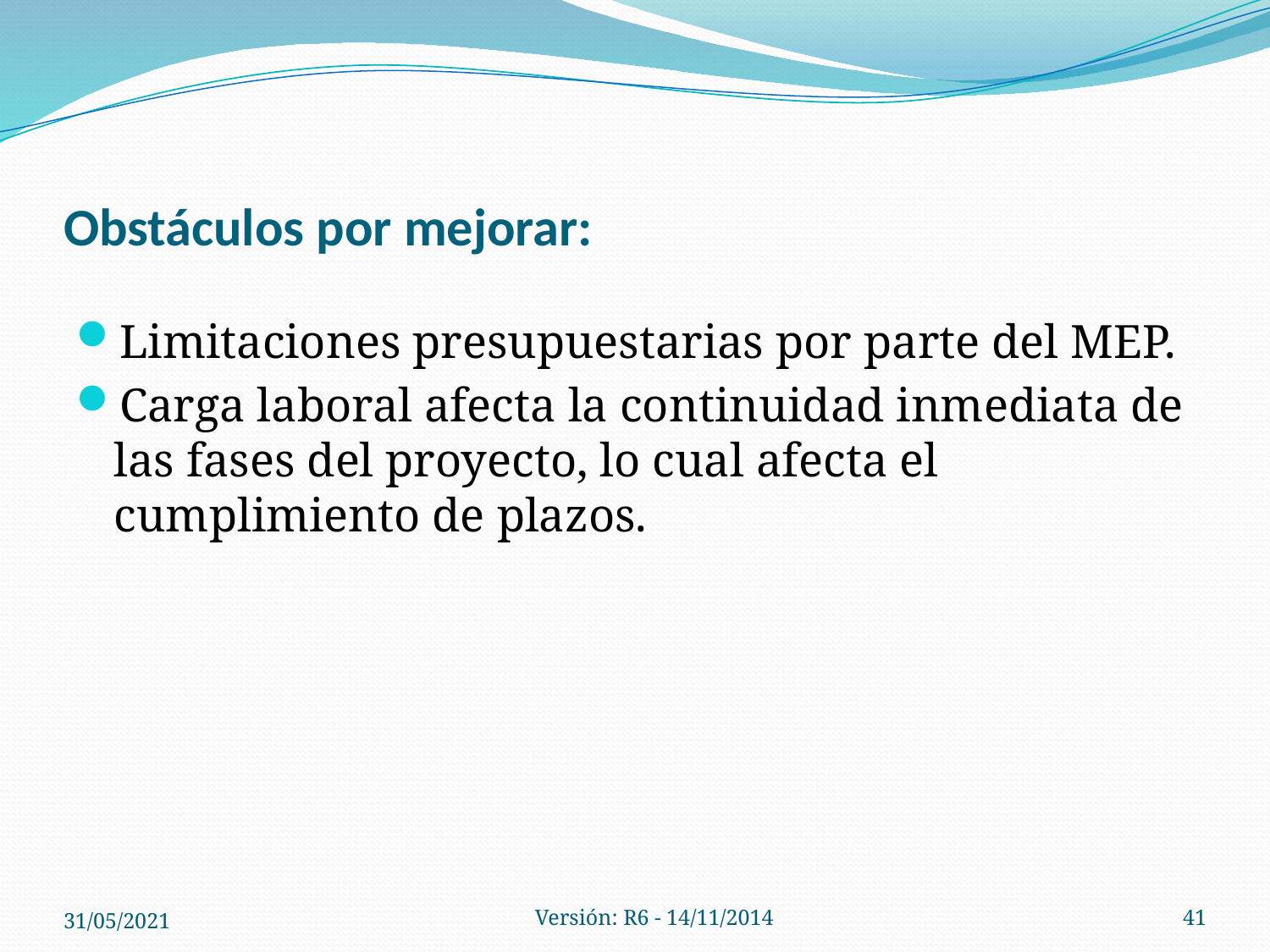

# Obstáculos por mejorar:
Limitaciones presupuestarias por parte del MEP.
Carga laboral afecta la continuidad inmediata de las fases del proyecto, lo cual afecta el cumplimiento de plazos.

31/05/2021
Versión: R6 - 14/11/2014
41